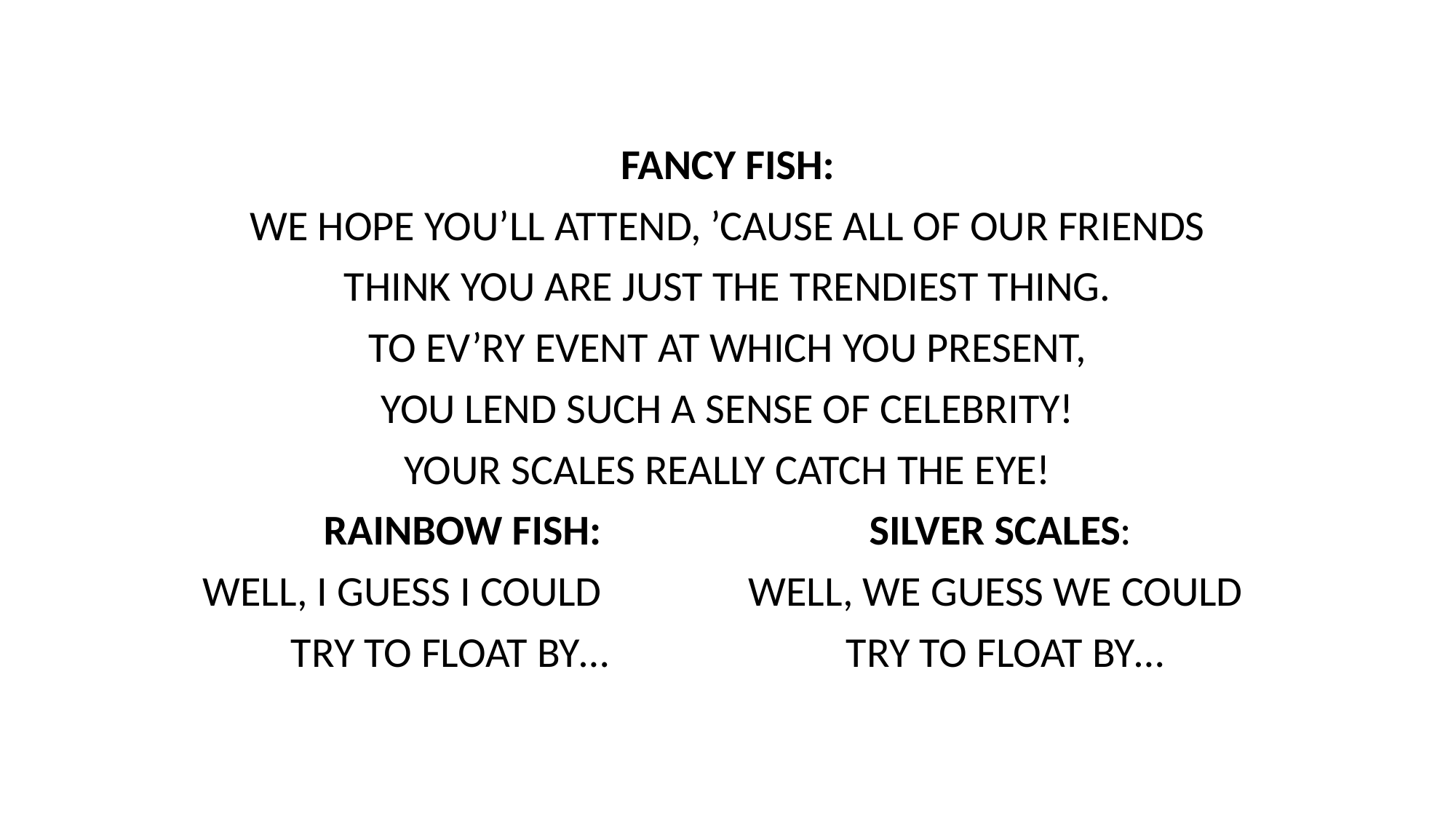

FANCY FISH:
WE HOPE YOU’LL ATTEND, ’CAUSE ALL OF OUR FRIENDS
THINK YOU ARE JUST THE TRENDIEST THING.
TO EV’RY EVENT AT WHICH YOU PRESENT,
YOU LEND SUCH A SENSE OF CELEBRITY!
YOUR SCALES REALLY CATCH THE EYE!
RAINBOW FISH:			SILVER SCALES:
WELL, I GUESS I COULD 		WELL, WE GUESS WE COULD
TRY TO FLOAT BY…			 TRY TO FLOAT BY…